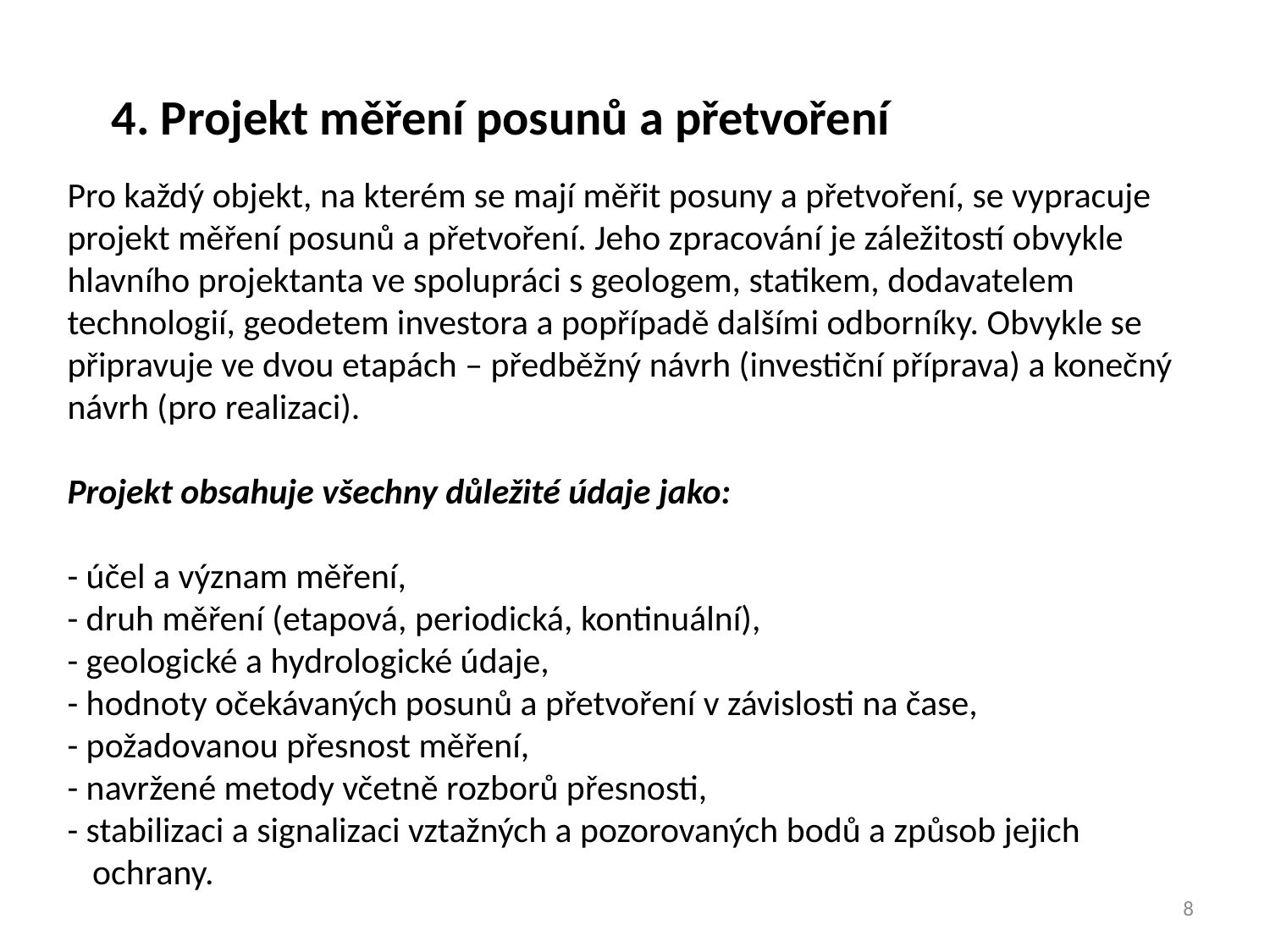

4. Projekt měření posunů a přetvoření
Pro každý objekt, na kterém se mají měřit posuny a přetvoření, se vypracuje projekt měření posunů a přetvoření. Jeho zpracování je záležitostí obvykle hlavního projektanta ve spolupráci s geologem, statikem, dodavatelem technologií, geodetem investora a popřípadě dalšími odborníky. Obvykle se připravuje ve dvou etapách – předběžný návrh (investiční příprava) a konečný návrh (pro realizaci).

Projekt obsahuje všechny důležité údaje jako:

- účel a význam měření,
- druh měření (etapová, periodická, kontinuální),
- geologické a hydrologické údaje,
- hodnoty očekávaných posunů a přetvoření v závislosti na čase,
- požadovanou přesnost měření,
- navržené metody včetně rozborů přesnosti,
- stabilizaci a signalizaci vztažných a pozorovaných bodů a způsob jejich ochrany.
8